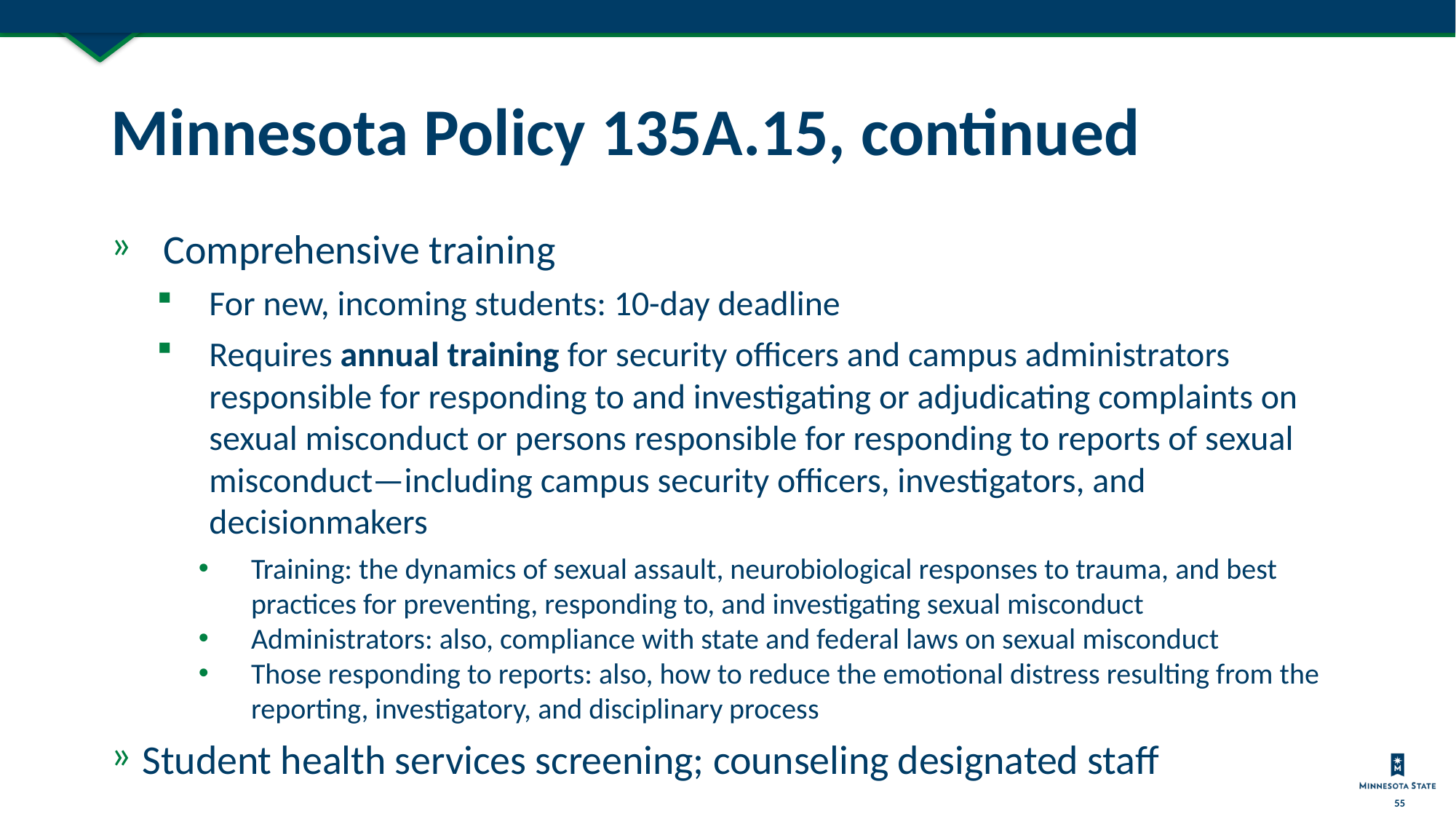

55
# Minnesota Policy 135A.15, continued
Comprehensive training
For new, incoming students: 10-day deadline
Requires annual training for security officers and campus administrators responsible for responding to and investigating or adjudicating complaints on sexual misconduct or persons responsible for responding to reports of sexual misconduct—including campus security officers, investigators, and decisionmakers
Training: the dynamics of sexual assault, neurobiological responses to trauma, and best practices for preventing, responding to, and investigating sexual misconduct
Administrators: also, compliance with state and federal laws on sexual misconduct
Those responding to reports: also, how to reduce the emotional distress resulting from the reporting, investigatory, and disciplinary process
Student health services screening; counseling designated staff